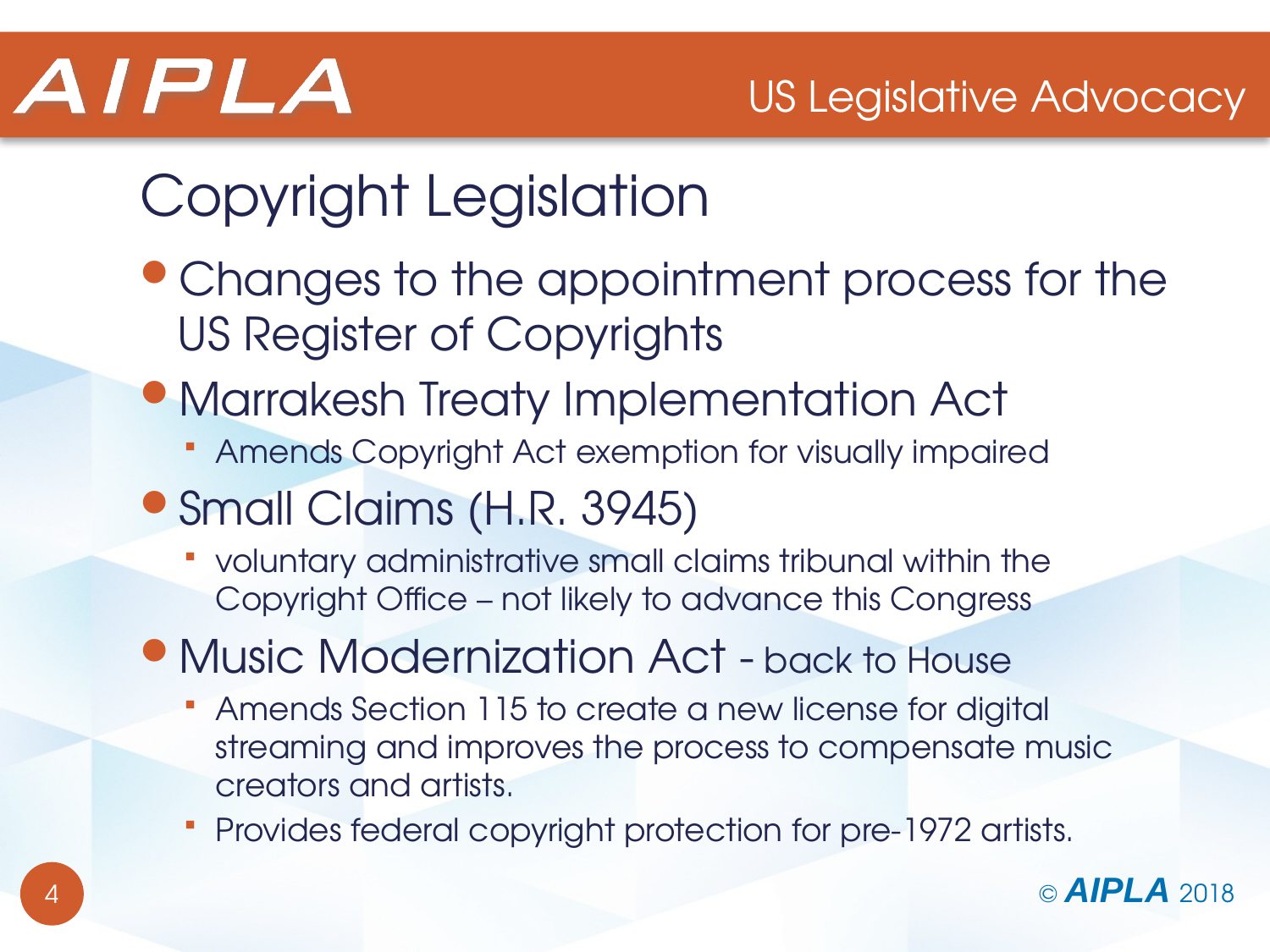

US Legislative Advocacy

# Copyright Legislation
Changes to the appointment process for the US Register of Copyrights
Marrakesh Treaty Implementation Act
Amends Copyright Act exemption for visually impaired
Small Claims (H.R. 3945)
voluntary administrative small claims tribunal within the Copyright Office – not likely to advance this Congress
Music Modernization Act - back to House
Amends Section 115 to create a new license for digital streaming and improves the process to compensate music creators and artists.
Provides federal copyright protection for pre-1972 artists.

© AIPLA 2018
4